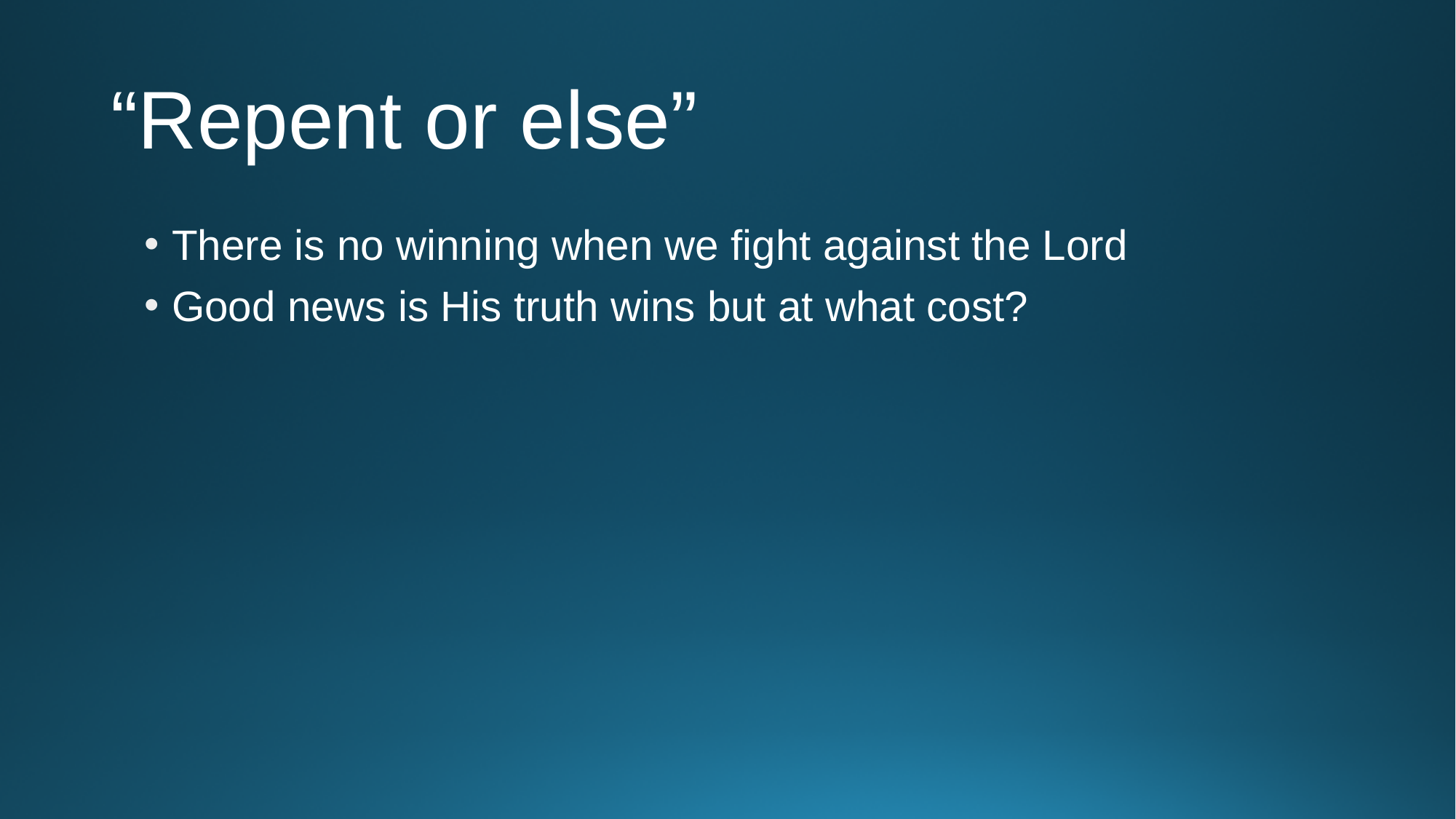

# “Repent or else”
There is no winning when we fight against the Lord
Good news is His truth wins but at what cost?